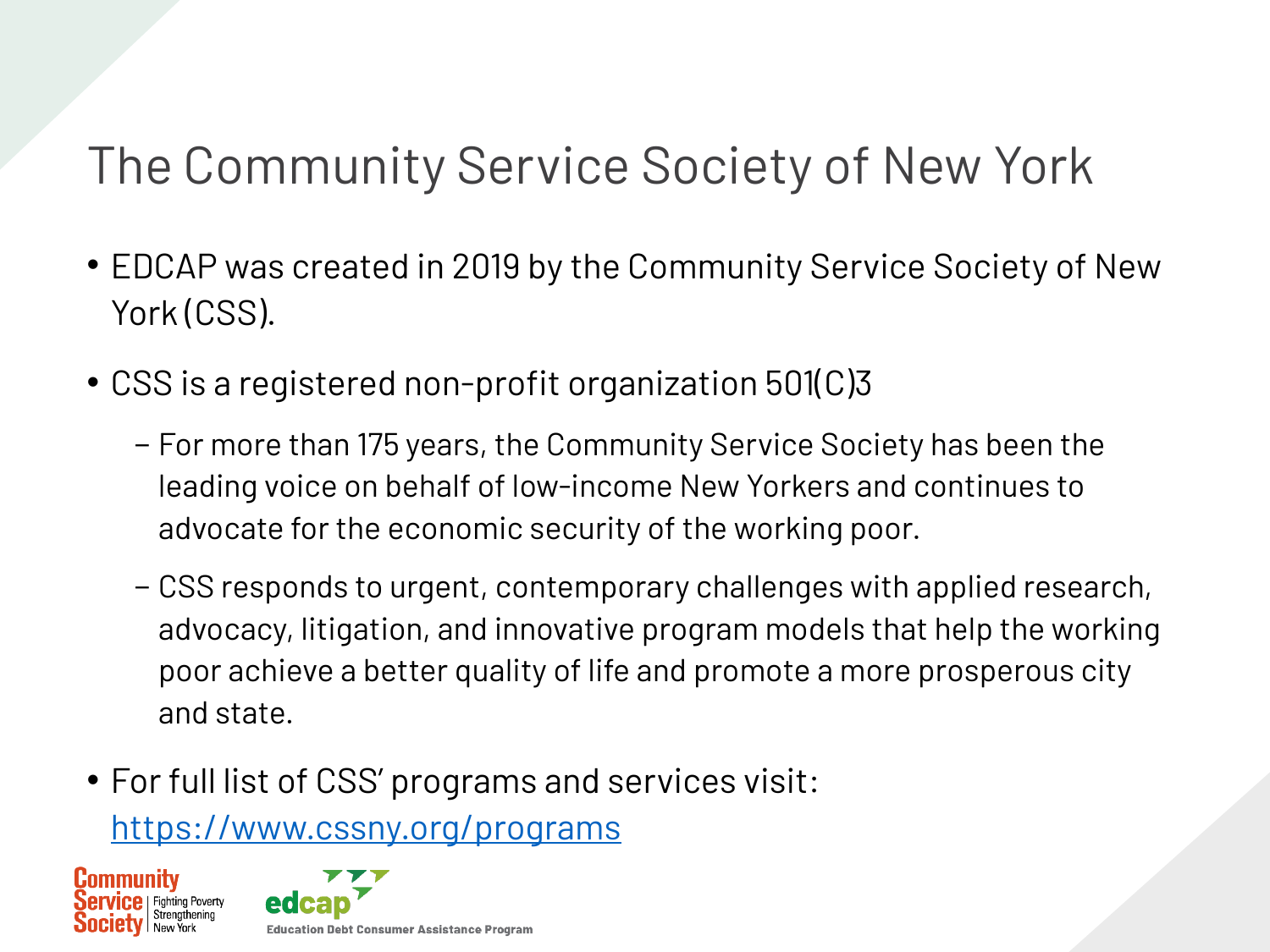

# The Community Service Society of New York
EDCAP was created in 2019 by the Community Service Society of New York (CSS).
CSS is a registered non-profit organization 501(C)3
For more than 175 years, the Community Service Society has been the leading voice on behalf of low-income New Yorkers and continues to advocate for the economic security of the working poor.
CSS responds to urgent, contemporary challenges with applied research, advocacy, litigation, and innovative program models that help the working poor achieve a better quality of life and promote a more prosperous city and state.
For full list of CSS’ programs and services visit: https://www.cssny.org/programs